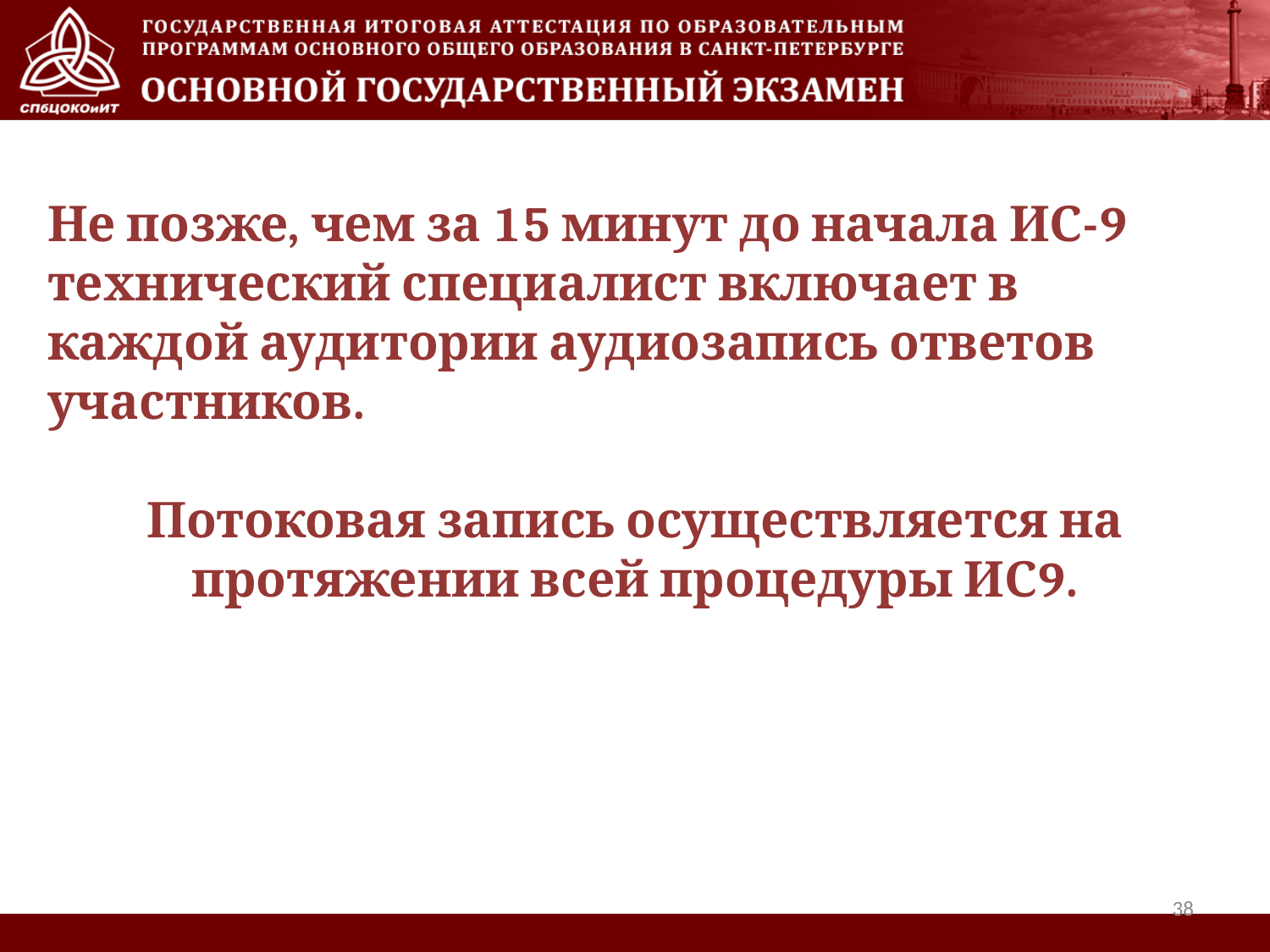

Не позже, чем за 15 минут до начала ИС-9 технический специалист включает в каждой аудитории аудиозапись ответов участников.

Потоковая запись осуществляется на протяжении всей процедуры ИС9.
38